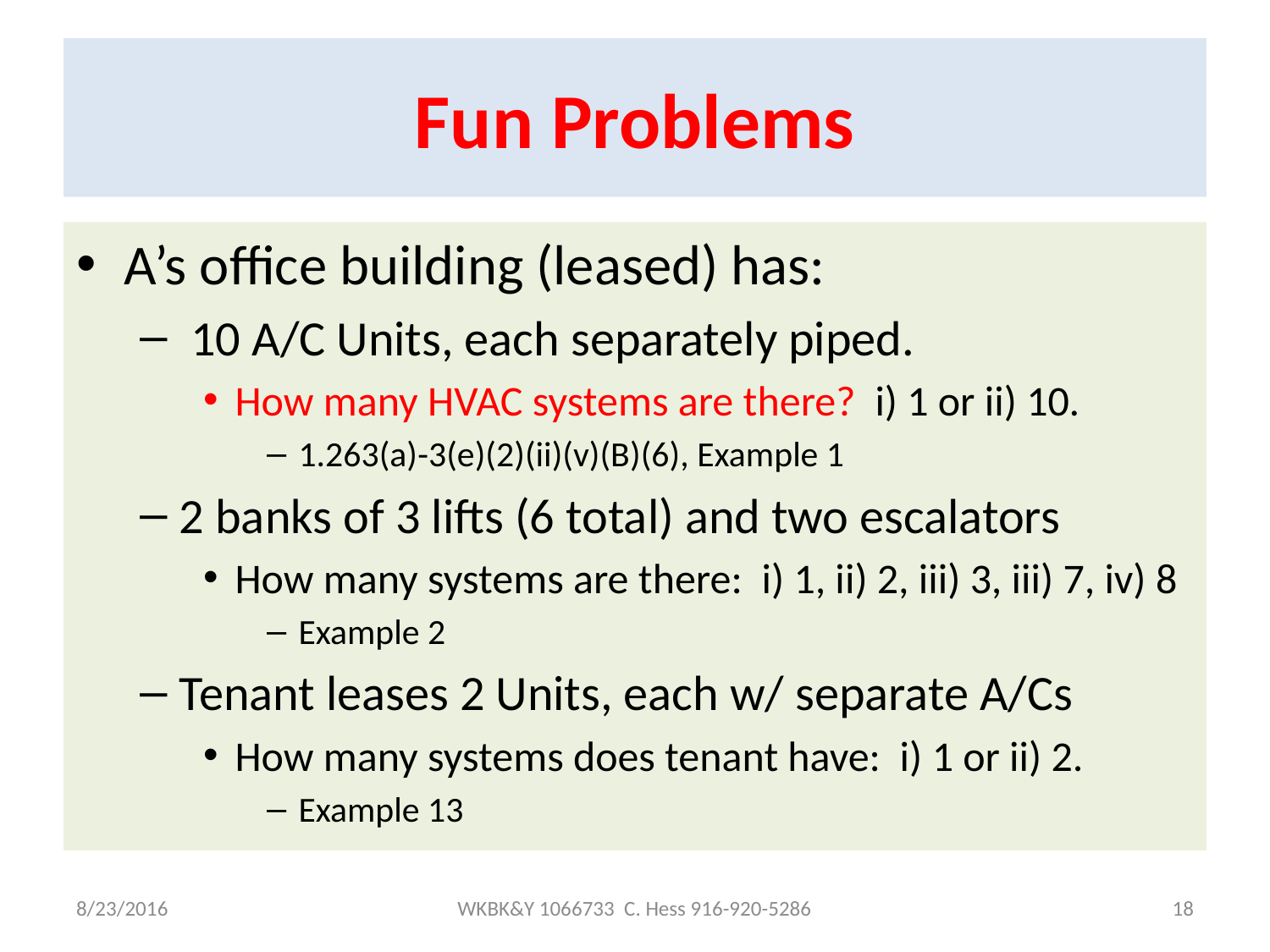

# Fun Problems
A’s office building (leased) has:
 10 A/C Units, each separately piped.
How many HVAC systems are there?  i) 1 or ii) 10.
1.263(a)-3(e)(2)(ii)(v)(B)(6), Example 1
2 banks of 3 lifts (6 total) and two escalators
How many systems are there:  i) 1, ii) 2, iii) 3, iii) 7, iv) 8
Example 2
Tenant leases 2 Units, each w/ separate A/Cs
How many systems does tenant have:  i) 1 or ii) 2.
Example 13

8/23/2016
WKBK&Y 1066733  C. Hess 916-920-5286
18